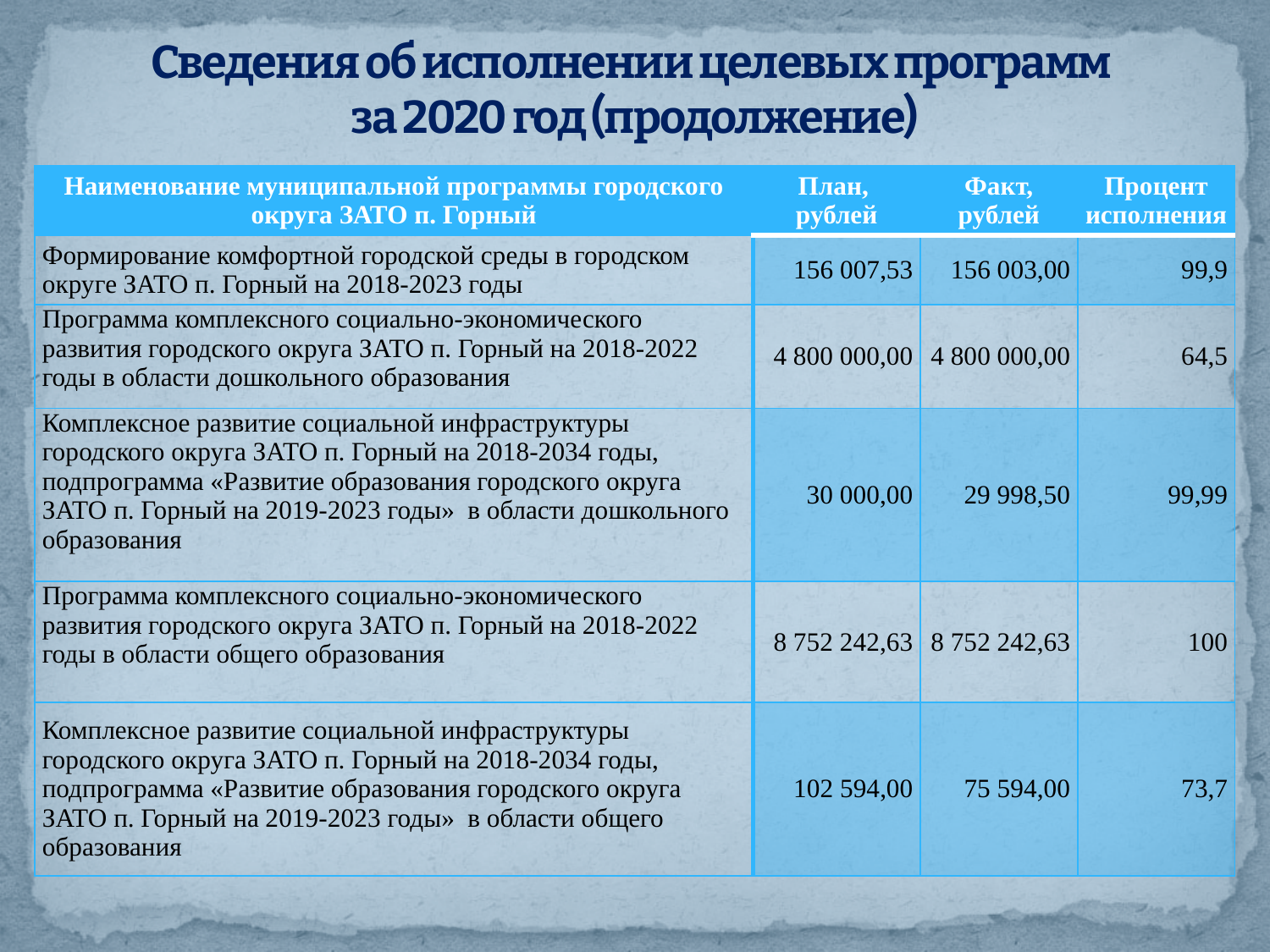

Сведения об исполнении целевых программ
за 2020 год (продолжение)
| Наименование муниципальной программы городского округа ЗАТО п. Горный | План, рублей | Факт, рублей | Процент исполнения |
| --- | --- | --- | --- |
| Формирование комфортной городской среды в городском округе ЗАТО п. Горный на 2018-2023 годы | 156 007,53 | 156 003,00 | 99,9 |
| Программа комплексного социально-экономического развития городского округа ЗАТО п. Горный на 2018-2022 годы в области дошкольного образования | 4 800 000,00 | 4 800 000,00 | 64,5 |
| Комплексное развитие социальной инфраструктуры городского округа ЗАТО п. Горный на 2018-2034 годы, подпрограмма «Развитие образования городского округа ЗАТО п. Горный на 2019-2023 годы» в области дошкольного образования | 30 000,00 | 29 998,50 | 99,99 |
| Программа комплексного социально-экономического развития городского округа ЗАТО п. Горный на 2018-2022 годы в области общего образования | 8 752 242,63 | 8 752 242,63 | 100 |
| Комплексное развитие социальной инфраструктуры городского округа ЗАТО п. Горный на 2018-2034 годы, подпрограмма «Развитие образования городского округа ЗАТО п. Горный на 2019-2023 годы» в области общего образования | 102 594,00 | 75 594,00 | 73,7 |